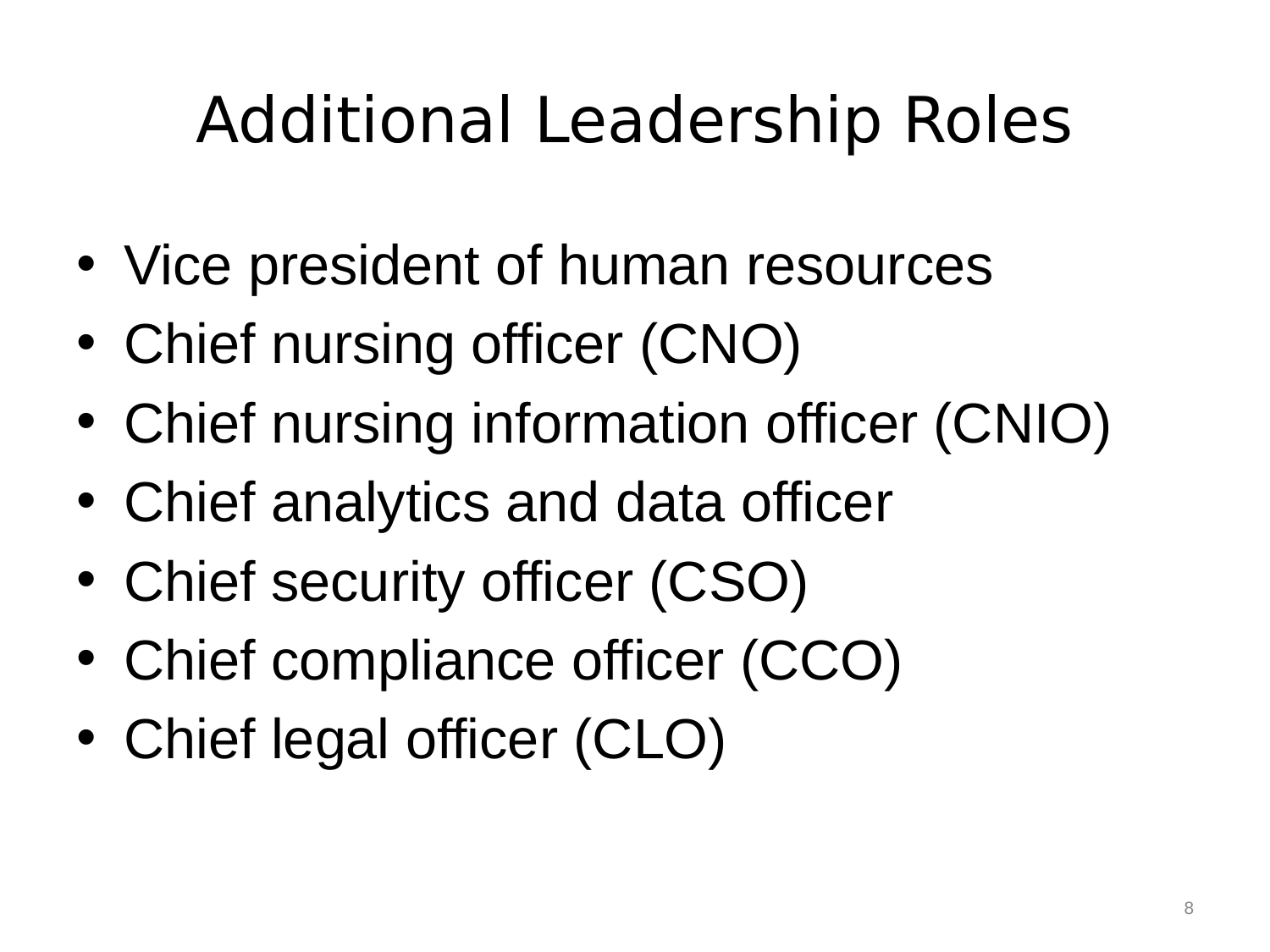

# Additional Leadership Roles
Vice president of human resources
Chief nursing officer (CNO)
Chief nursing information officer (CNIO)
Chief analytics and data officer
Chief security officer (CSO)
Chief compliance officer (CCO)
Chief legal officer (CLO)

8